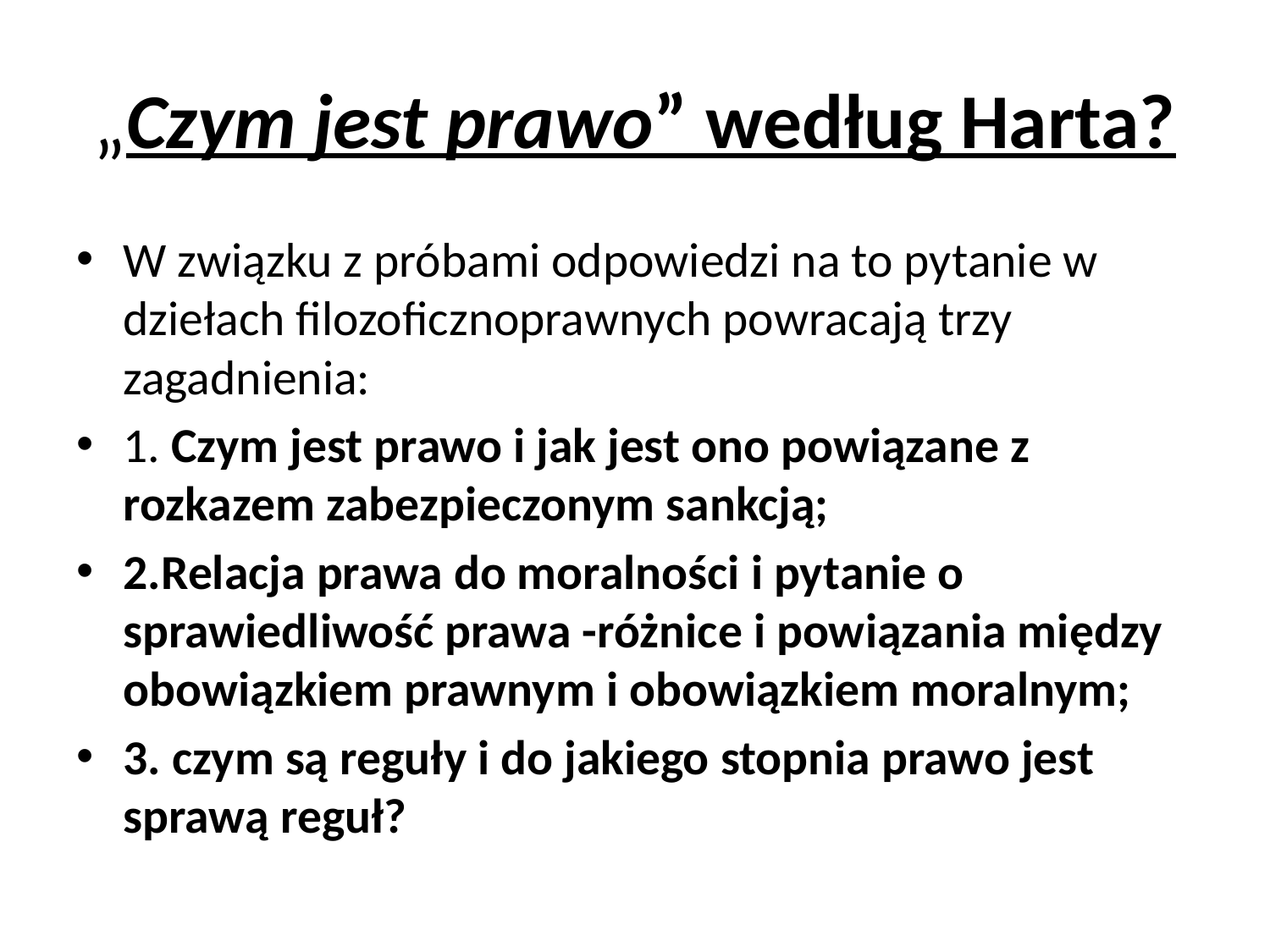

# „Czym jest prawo” według Harta?
W związku z próbami odpowiedzi na to pytanie w dziełach filozoficznoprawnych powracają trzy zagadnienia:
1. Czym jest prawo i jak jest ono powiązane z rozkazem zabezpieczonym sankcją;
2.Relacja prawa do moralności i pytanie o sprawiedliwość prawa -różnice i powiązania między obowiązkiem prawnym i obowiązkiem moralnym;
3. czym są reguły i do jakiego stopnia prawo jest sprawą reguł?